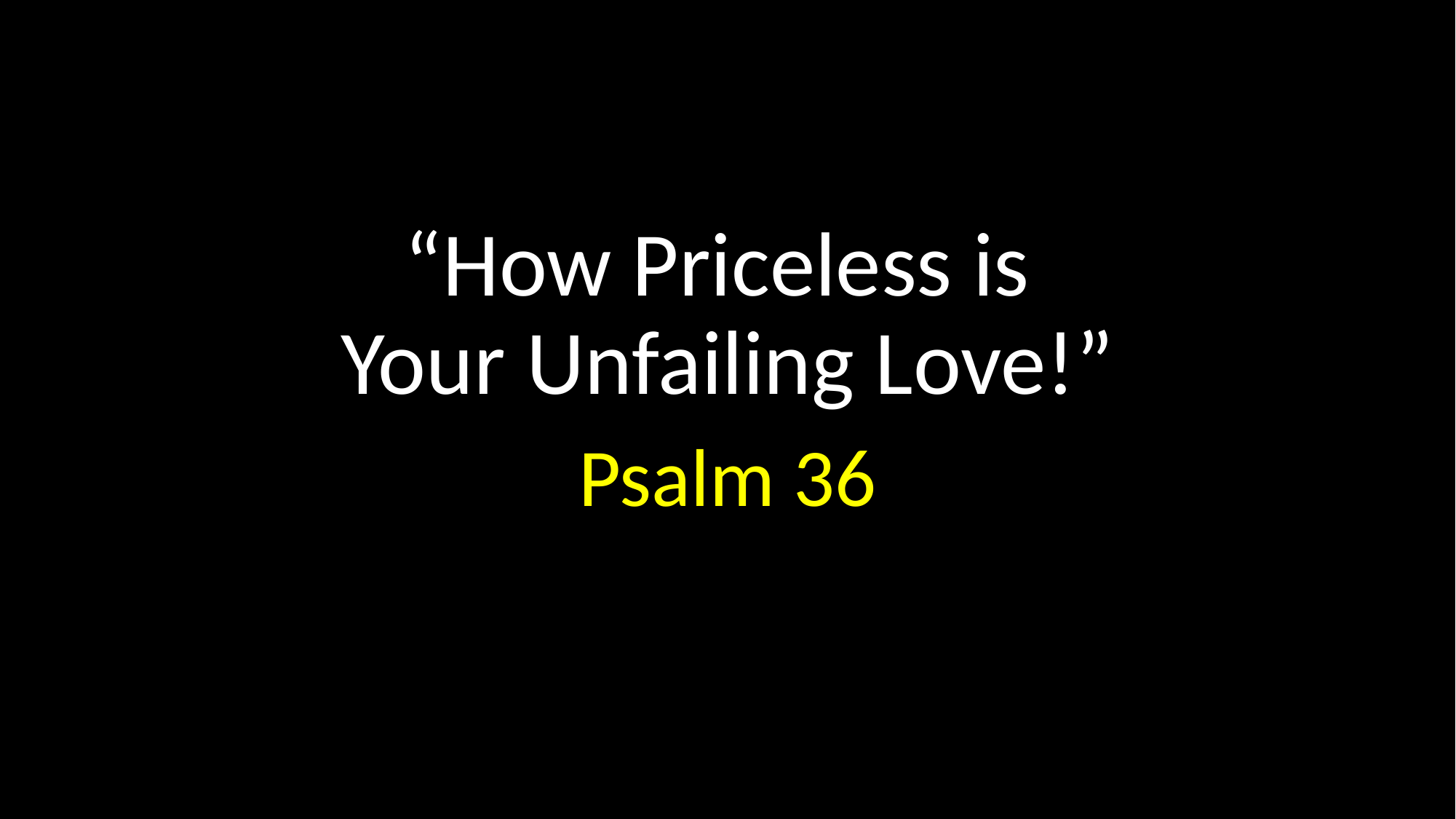

# “How Priceless is Your Unfailing Love!”
Psalm 36